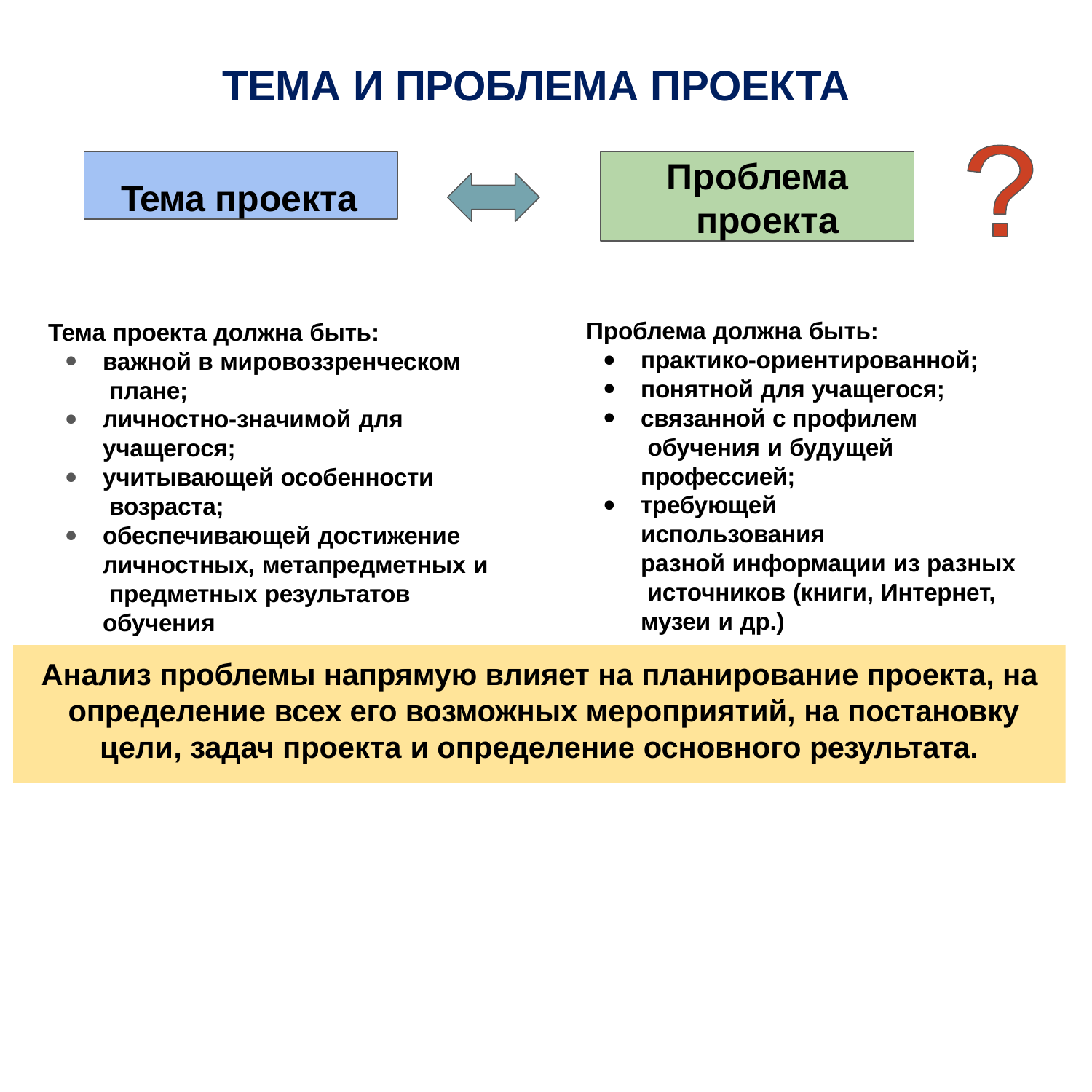

# ТЕМА И ПРОБЛЕМА ПРОЕКТА

Тема проекта
Проблема  проекта

Проблема должна быть:
Тема проекта должна быть:
практико-ориентированной;
понятной для учащегося;
связанной с профилем  обучения и будущей  профессией;
требующей использования
разной информации из разных  источников (книги, Интернет,  музеи и др.)
важной в мировоззренческом  плане;
личностно-значимой для
учащегося;
учитывающей особенности  возраста;
обеспечивающей достижение  личностных, метапредметных и  предметных результатов
обучения

Анализ проблемы напрямую влияет на планирование проекта, на  определение всех его возможных мероприятий, на постановку
цели, задач проекта и определение основного результата.